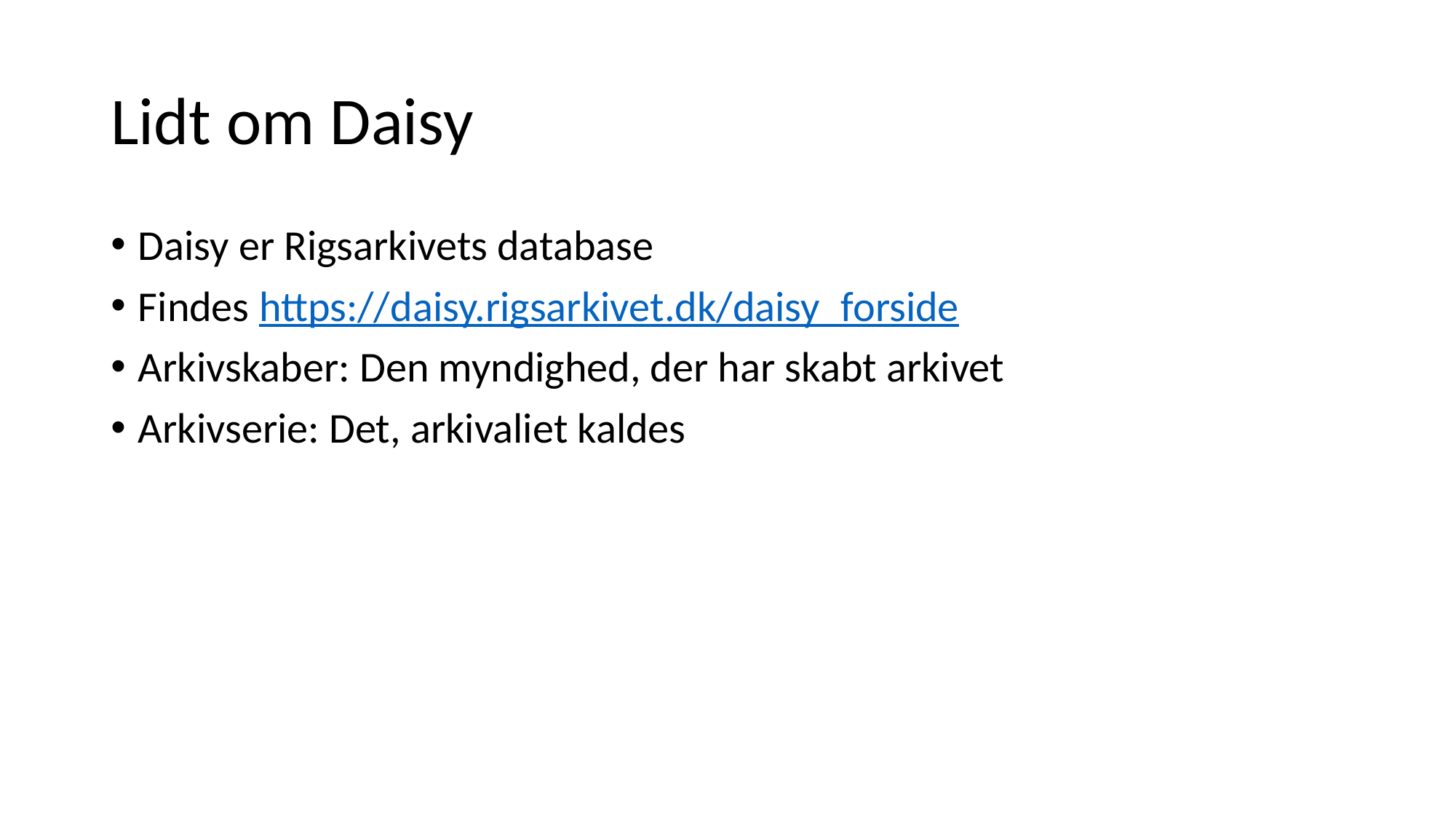

# Lidt om Daisy
Daisy er Rigsarkivets database
Findes https://daisy.rigsarkivet.dk/daisy_forside
Arkivskaber: Den myndighed, der har skabt arkivet
Arkivserie: Det, arkivaliet kaldes